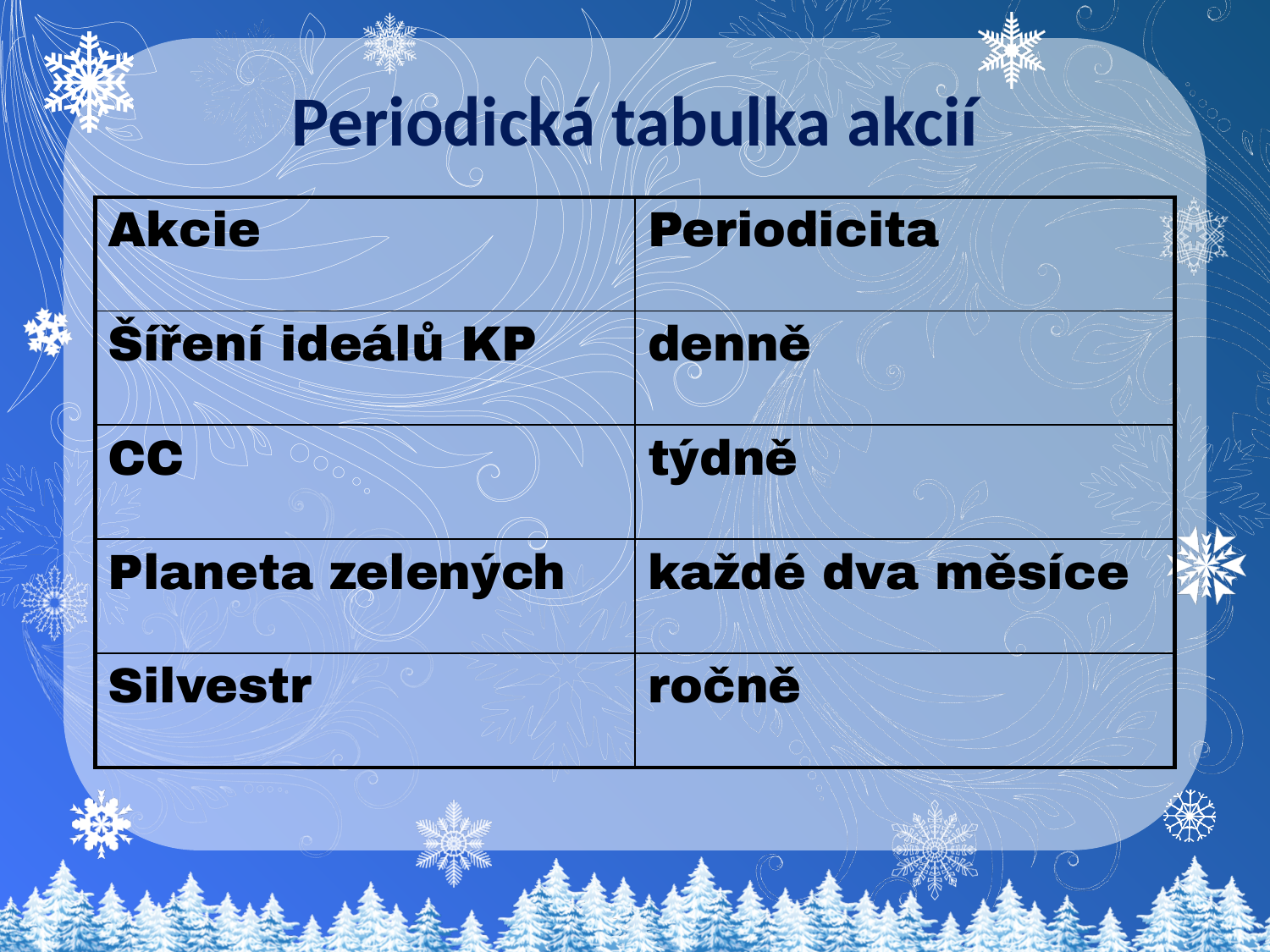

# Periodická tabulka akcií
| Akcie | Periodicita |
| --- | --- |
| Šíření ideálů KP | denně |
| CC | týdně |
| Planeta zelených | každé dva měsíce |
| Silvestr | ročně |